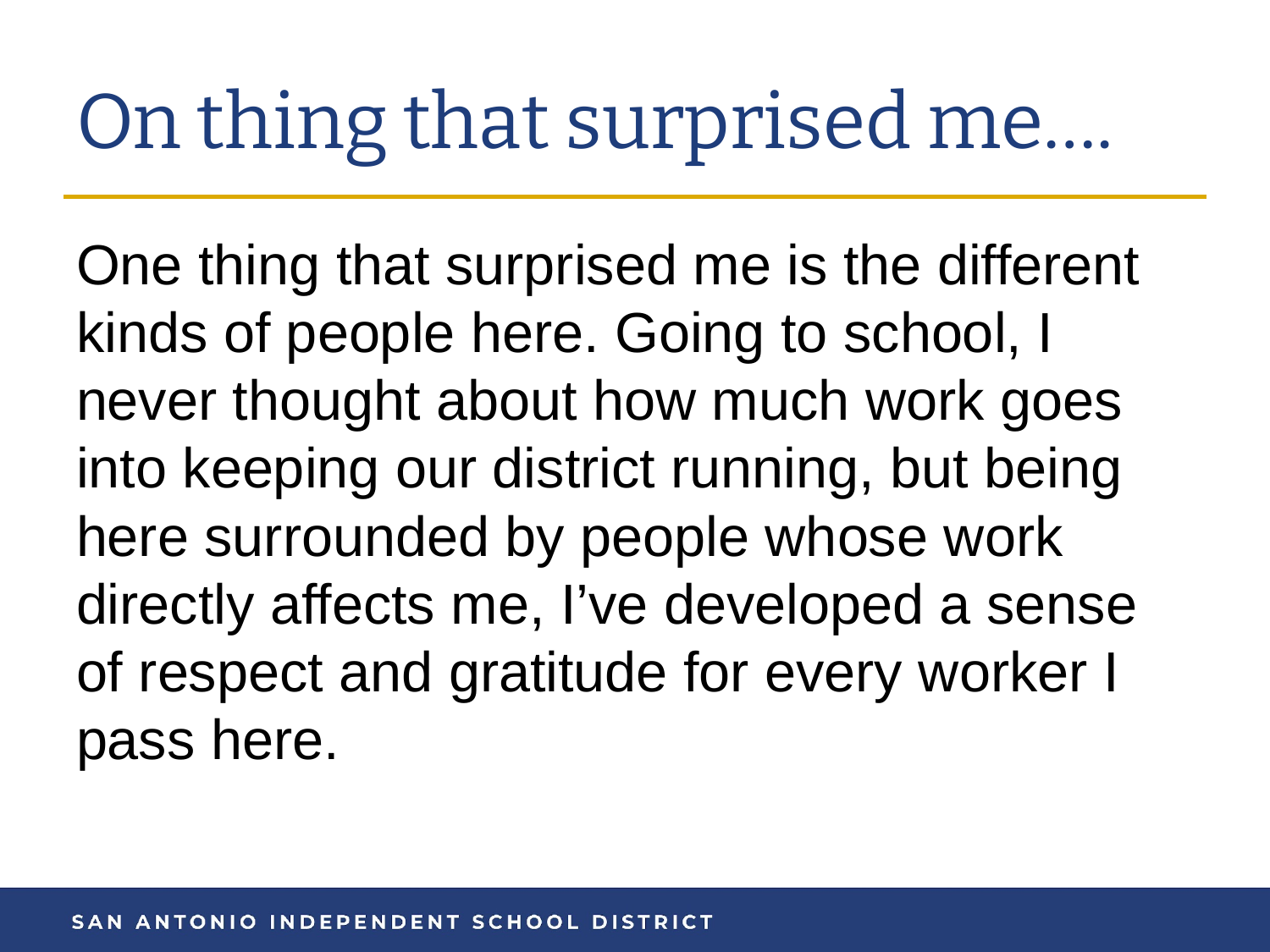

# On thing that surprised me….
One thing that surprised me is the different kinds of people here. Going to school, I never thought about how much work goes into keeping our district running, but being here surrounded by people whose work directly affects me, I’ve developed a sense of respect and gratitude for every worker I pass here.